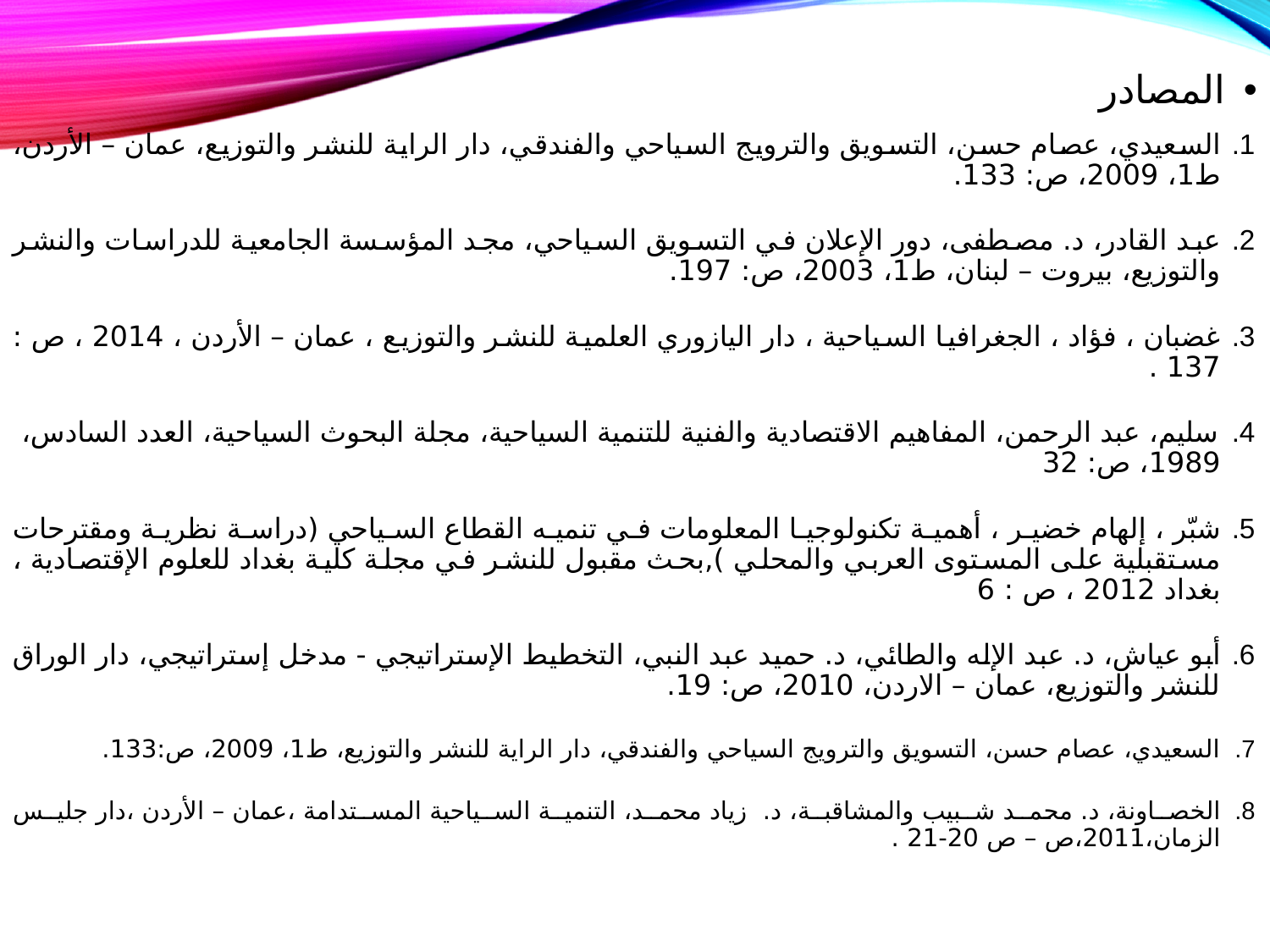

المصادر
السعيدي، عصام حسن، التسويق والترويج السياحي والفندقي، دار الراية للنشر والتوزيع، عمان – الأردن، ط1، 2009، ص: 133.
عبد القادر، د. مصطفى، دور الإعلان في التسويق السياحي، مجد المؤسسة الجامعية للدراسات والنشر والتوزيع، بيروت – لبنان، ط1، 2003، ص: 197.
غضبان ، فؤاد ، الجغرافيا السياحية ، دار اليازوري العلمية للنشر والتوزيع ، عمان – الأردن ، 2014 ، ص : 137 .
سليم، عبد الرحمن، المفاهيم الاقتصادية والفنية للتنمية السياحية، مجلة البحوث السياحية، العدد السادس،  1989، ص: 32
شبّر ، إلهام خضير ، أهمية تكنولوجيا المعلومات في تنميه القطاع السياحي (دراسة نظرية ومقترحات مستقبلية على المستوى العربي والمحلي ),بحث مقبول للنشر في مجلة كلية بغداد للعلوم الإقتصادية ، بغداد 2012 ، ص : 6
أبو عياش، د. عبد الإله والطائي، د. حميد عبد النبي، التخطيط الإستراتيجي - مدخل إستراتيجي، دار الوراق للنشر والتوزيع، عمان – الاردن، 2010، ص: 19.
السعيدي، عصام حسن، التسويق والترويج السياحي والفندقي، دار الراية للنشر والتوزيع، ط1، 2009، ص:133.
الخصاونة، د. محمد شبيب والمشاقبة، د.  زياد محمد، التنمية السياحية المستدامة ،عمان – الأردن ،دار جليس الزمان،2011،ص – ص 20-21 .